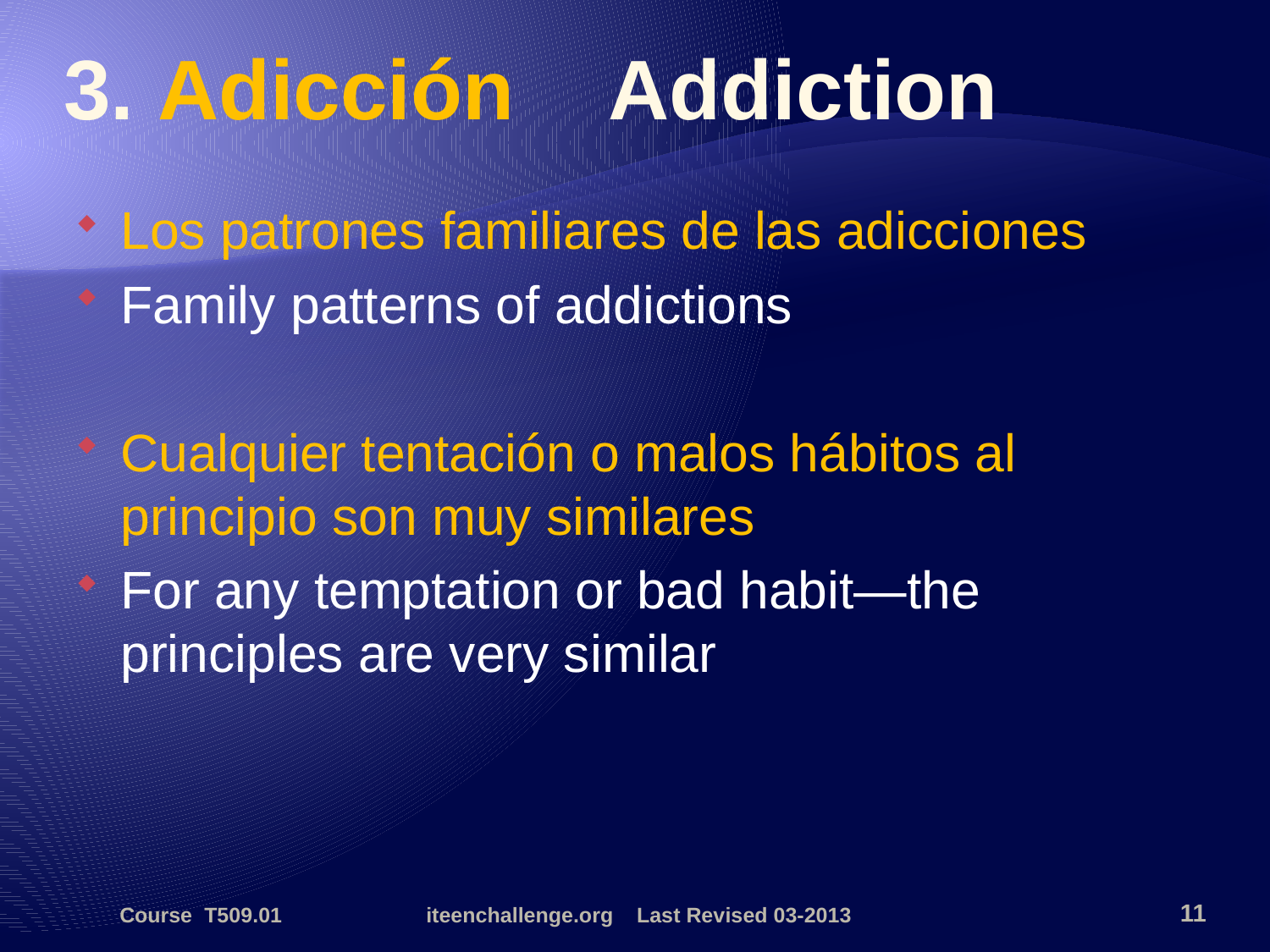

# 3. Adicción    Addiction
Los patrones familiares de las adicciones
Family patterns of addictions

Cualquier tentación o malos hábitos al principio son muy similares
For any temptation or bad habit—the principles are very similar
Course  T509.01
iteenchallenge.org    Last Revised 03-2013
11